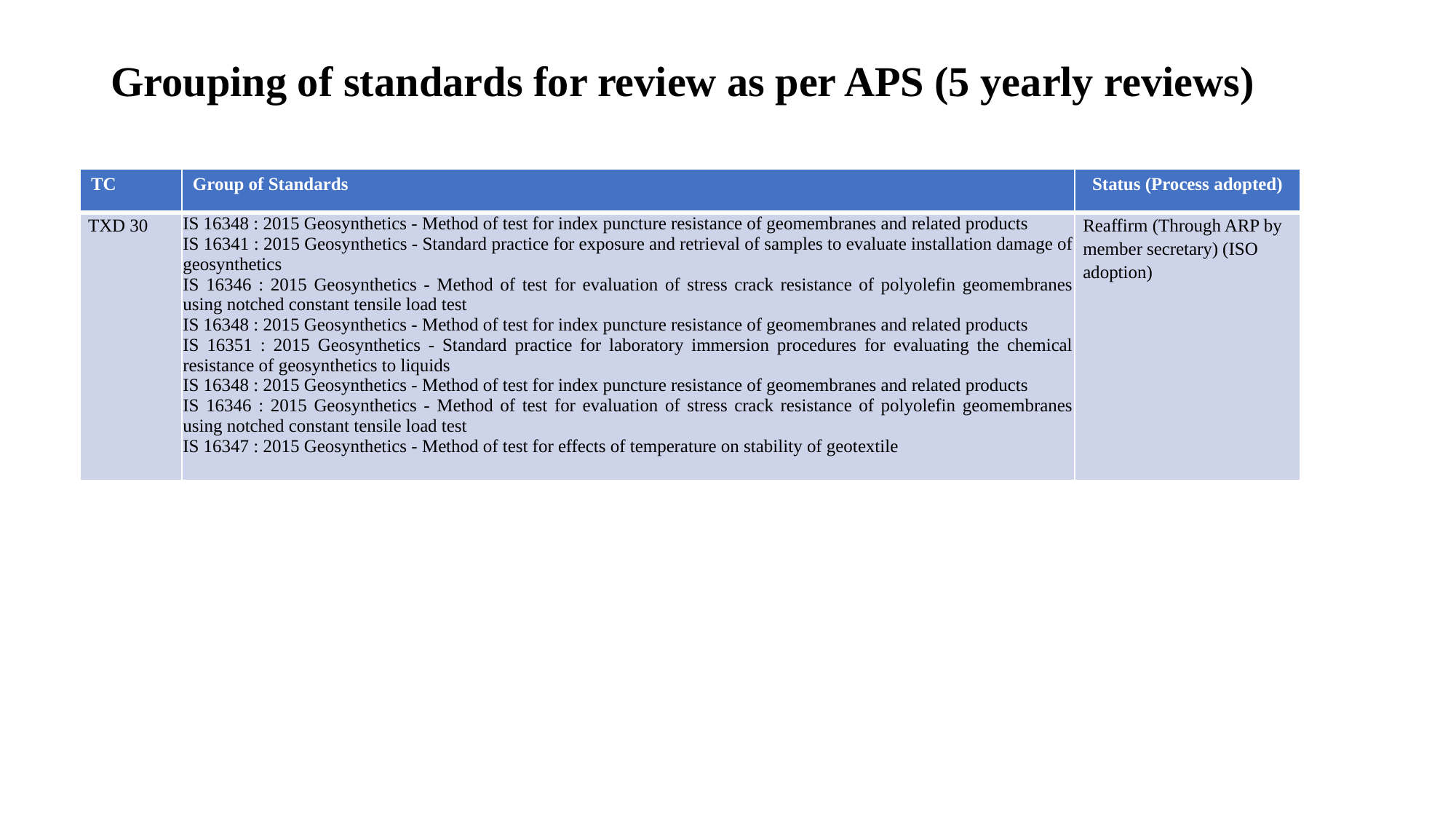

# Grouping of standards for review as per APS (5 yearly reviews)
| TC | Group of Standards | Status (Process adopted) |
| --- | --- | --- |
| TXD 30 | IS 16348 : 2015 Geosynthetics - Method of test for index puncture resistance of geomembranes and related products IS 16341 : 2015 Geosynthetics - Standard practice for exposure and retrieval of samples to evaluate installation damage of geosynthetics IS 16346 : 2015 Geosynthetics - Method of test for evaluation of stress crack resistance of polyolefin geomembranes using notched constant tensile load test IS 16348 : 2015 Geosynthetics - Method of test for index puncture resistance of geomembranes and related products IS 16351 : 2015 Geosynthetics - Standard practice for laboratory immersion procedures for evaluating the chemical resistance of geosynthetics to liquids IS 16348 : 2015 Geosynthetics - Method of test for index puncture resistance of geomembranes and related products IS 16346 : 2015 Geosynthetics - Method of test for evaluation of stress crack resistance of polyolefin geomembranes using notched constant tensile load test IS 16347 : 2015 Geosynthetics - Method of test for effects of temperature on stability of geotextile | Reaffirm (Through ARP by member secretary) (ISO adoption) |